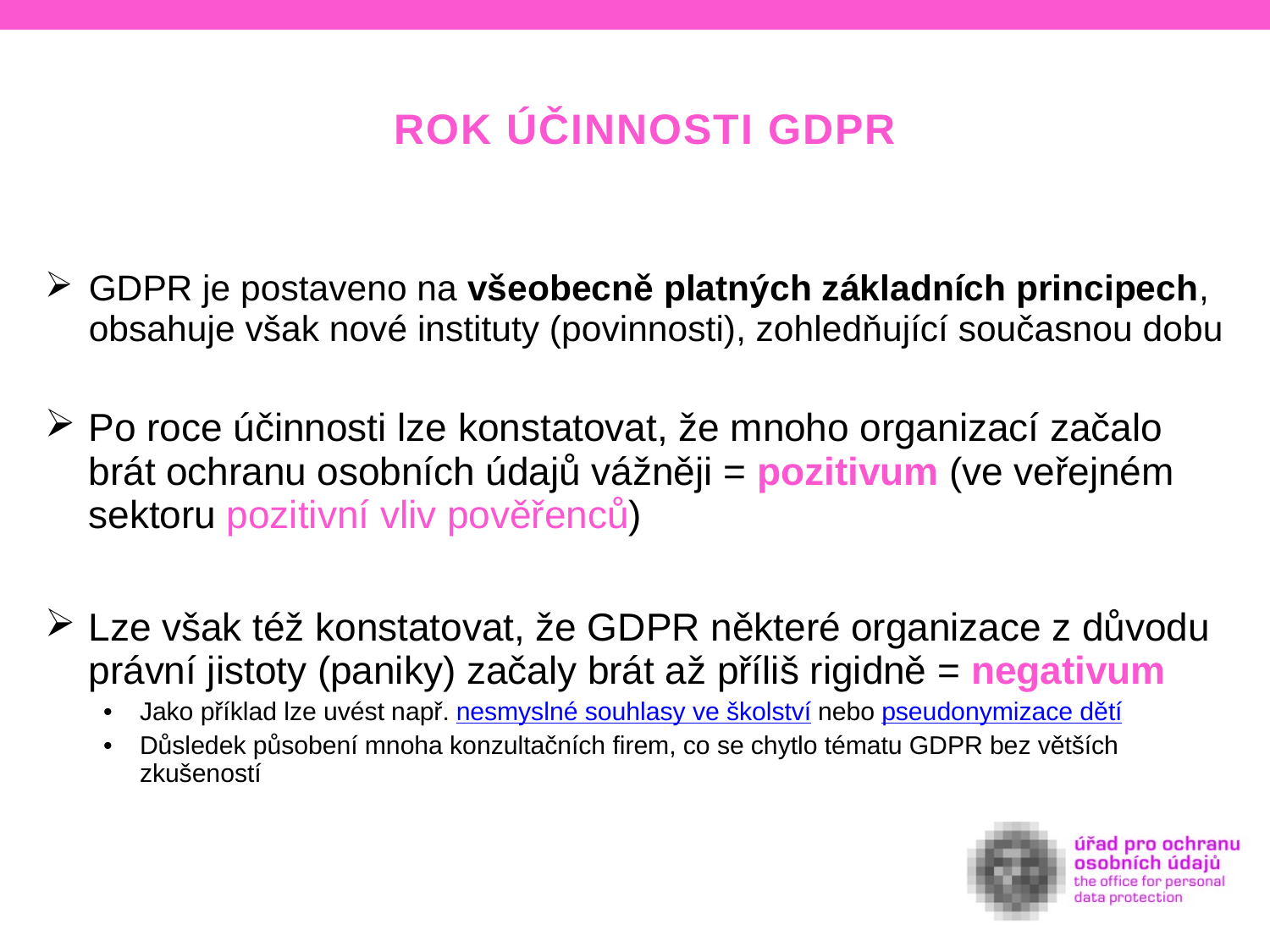

Rok účinnosti GDPR

GDPR je postaveno na všeobecně platných základních principech, obsahuje však nové instituty (povinnosti), zohledňující současnou dobu

Po roce účinnosti lze konstatovat, že mnoho organizací začalo brát ochranu osobních údajů vážněji = pozitivum (ve veřejném sektoru pozitivní vliv pověřenců)

Lze však též konstatovat, že GDPR některé organizace z důvodu právní jistoty (paniky) začaly brát až příliš rigidně = negativum
Jako příklad lze uvést např. nesmyslné souhlasy ve školství nebo pseudonymizace dětí
Důsledek působení mnoha konzultačních firem, co se chytlo tématu GDPR bez větších zkušeností